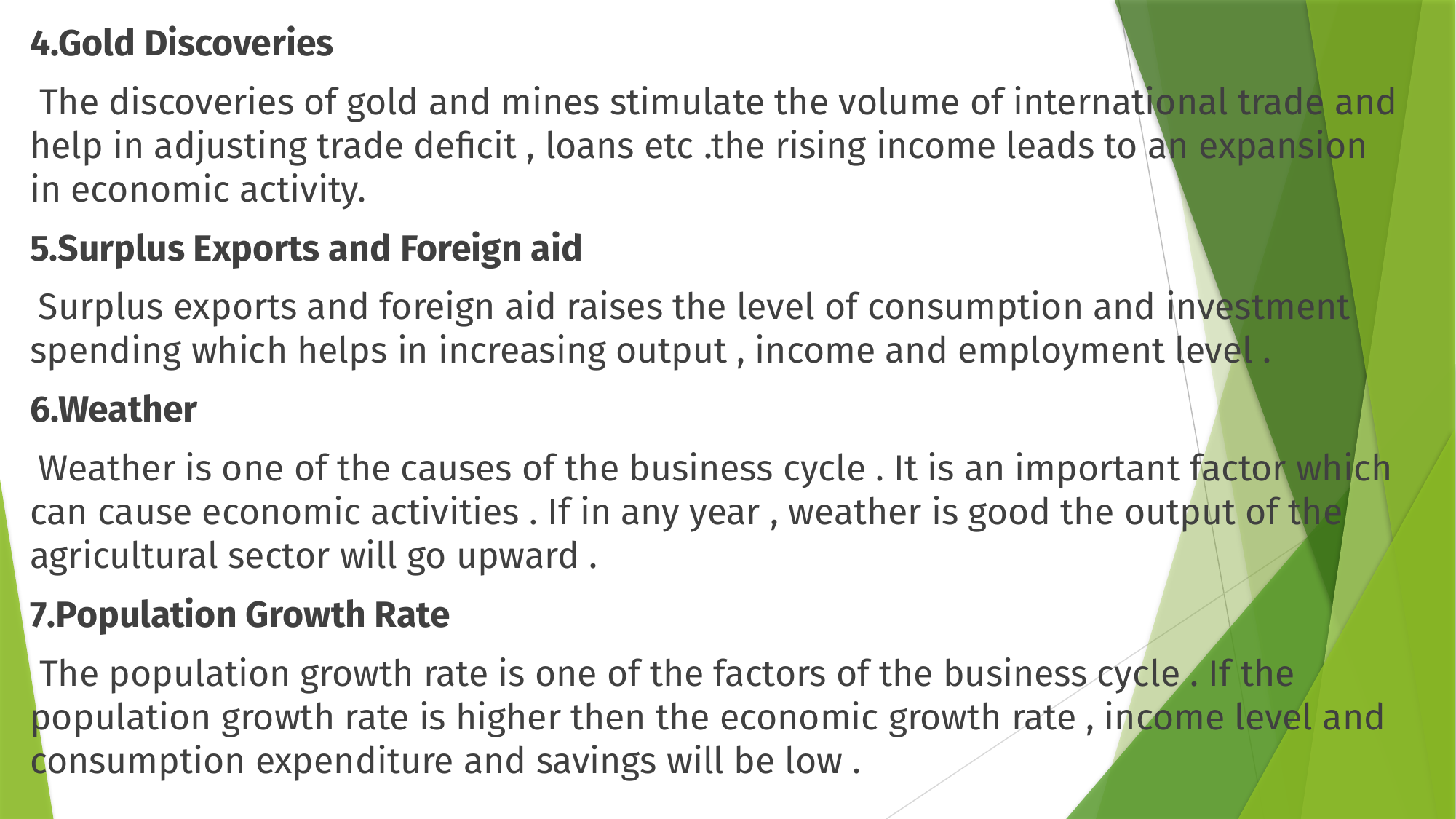

4.Gold Discoveries
 The discoveries of gold and mines stimulate the volume of international trade and help in adjusting trade deficit , loans etc .the rising income leads to an expansion in economic activity.
5.Surplus Exports and Foreign aid
 Surplus exports and foreign aid raises the level of consumption and investment spending which helps in increasing output , income and employment level .
6.Weather
 Weather is one of the causes of the business cycle . It is an important factor which can cause economic activities . If in any year , weather is good the output of the agricultural sector will go upward .
7.Population Growth Rate
 The population growth rate is one of the factors of the business cycle . If the  population growth rate is higher then the economic growth rate , income level and consumption expenditure and savings will be low .